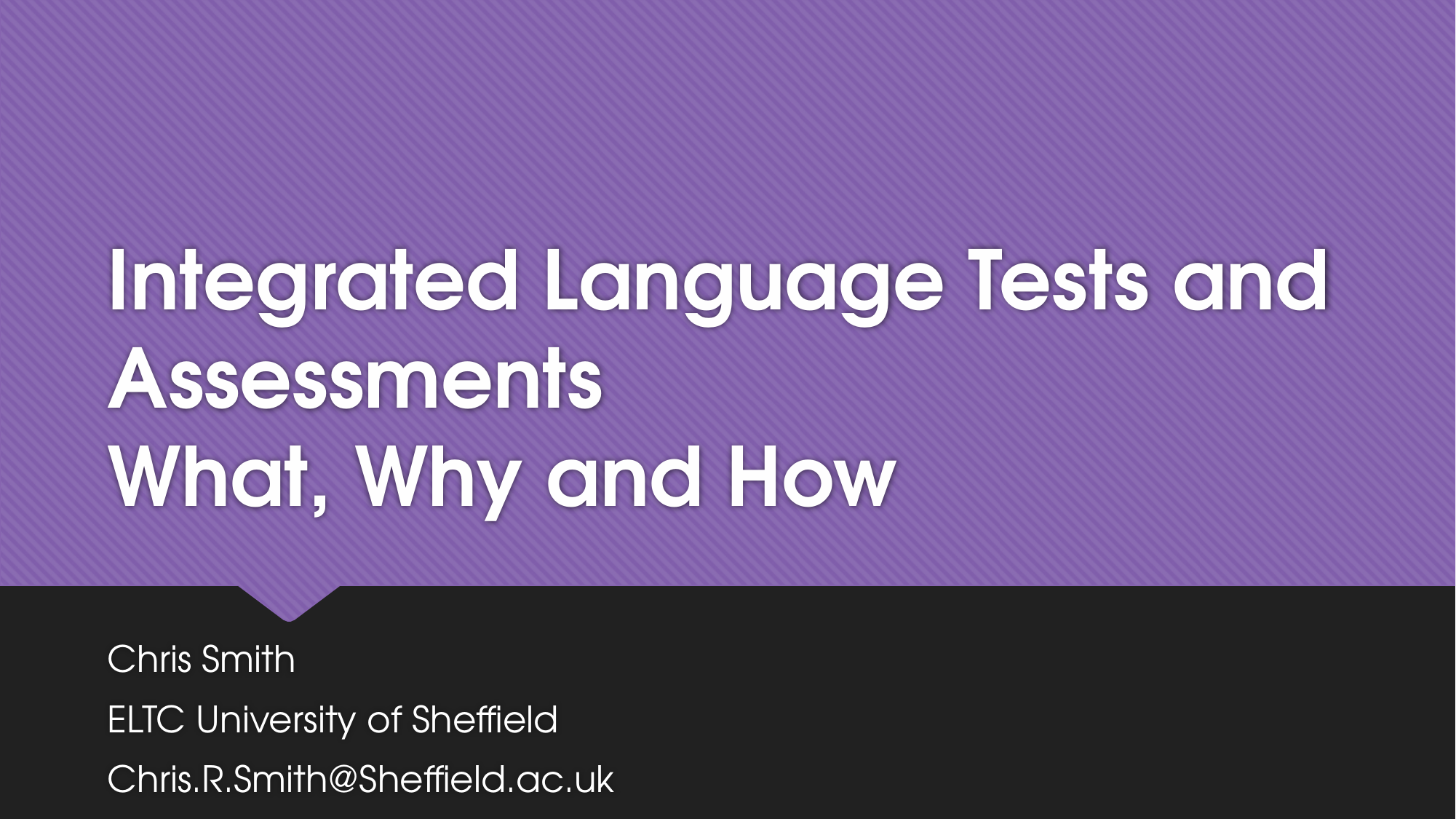

# Integrated Language Tests and Assessments What, Why and How
Chris Smith
ELTC University of Sheffield
Chris.R.Smith@Sheffield.ac.uk